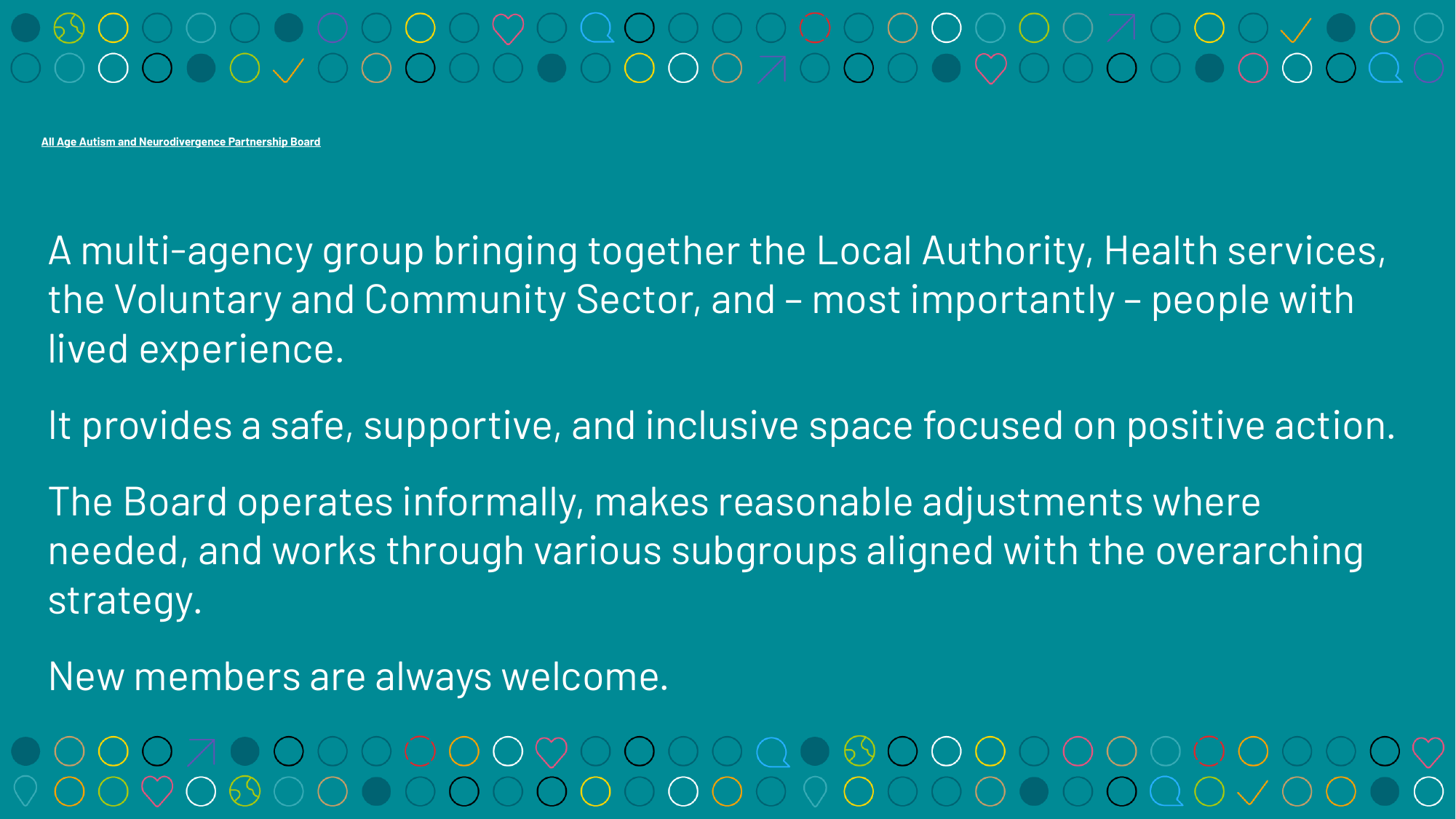

All Age Autism and Neurodivergence Partnership Board

A multi-agency group bringing together the Local Authority, Health services, the Voluntary and Community Sector, and – most importantly – people with lived experience.
It provides a safe, supportive, and inclusive space focused on positive action.
The Board operates informally, makes reasonable adjustments where needed, and works through various subgroups aligned with the overarching strategy.
New members are always welcome.